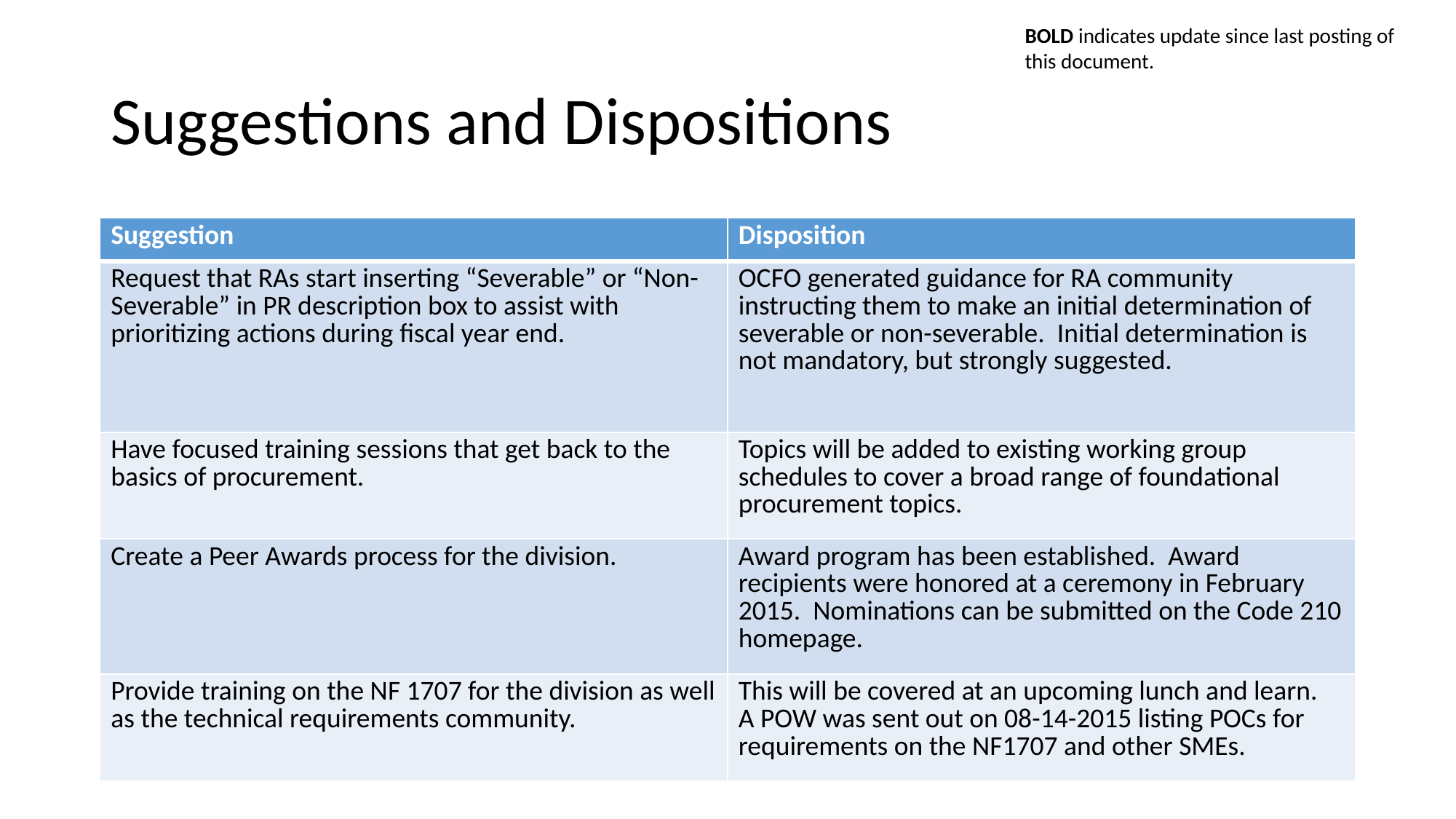

BOLD indicates update since last posting of this document.
# Suggestions and Dispositions
| Suggestion | Disposition |
| --- | --- |
| Request that RAs start inserting “Severable” or “Non-Severable” in PR description box to assist with prioritizing actions during fiscal year end. | OCFO generated guidance for RA community instructing them to make an initial determination of severable or non-severable. Initial determination is not mandatory, but strongly suggested. |
| Have focused training sessions that get back to the basics of procurement. | Topics will be added to existing working group schedules to cover a broad range of foundational procurement topics. |
| Create a Peer Awards process for the division. | Award program has been established. Award recipients were honored at a ceremony in February 2015. Nominations can be submitted on the Code 210 homepage. |
| Provide training on the NF 1707 for the division as well as the technical requirements community. | This will be covered at an upcoming lunch and learn. A POW was sent out on 08-14-2015 listing POCs for requirements on the NF1707 and other SMEs. |